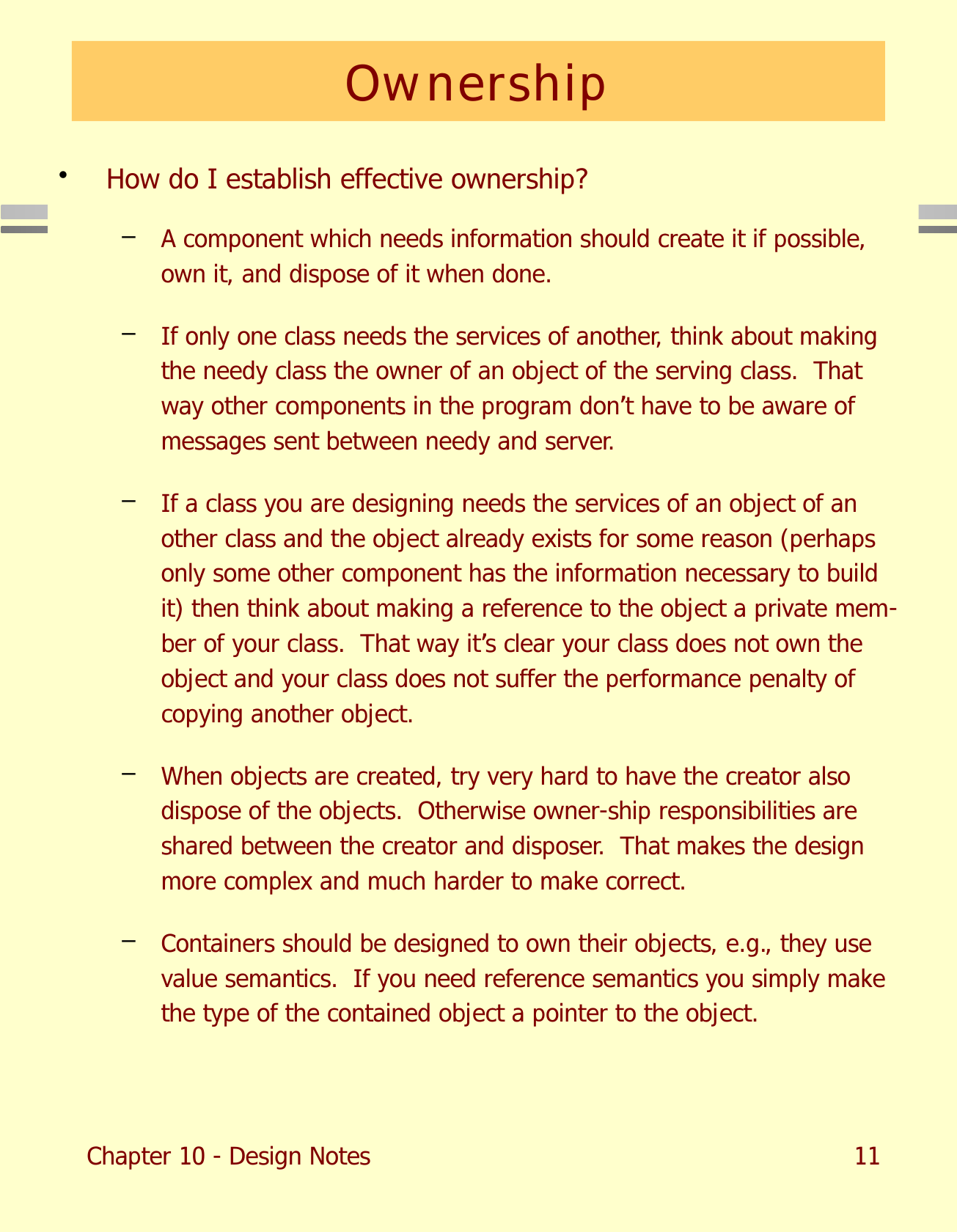

# Ownership
How do I establish effective ownership?
A component which needs information should create it if possible, own it, and dispose of it when done.
If only one class needs the services of another, think about making the needy class the owner of an object of the serving class.  That way other components in the program don’t have to be aware of messages sent between needy and server.
If a class you are designing needs the services of an object of an other class and the object already exists for some reason (perhaps only some other component has the information necessary to build it) then think about making a reference to the object a private mem-ber of your class.  That way it’s clear your class does not own the object and your class does not suffer the performance penalty of copying another object.
When objects are created, try very hard to have the creator also dispose of the objects.  Otherwise owner-ship responsibilities are shared between the creator and disposer.  That makes the design more complex and much harder to make correct.
Containers should be designed to own their objects, e.g., they use value semantics.  If you need reference semantics you simply make the type of the contained object a pointer to the object.
Chapter 10 - Design Notes
11